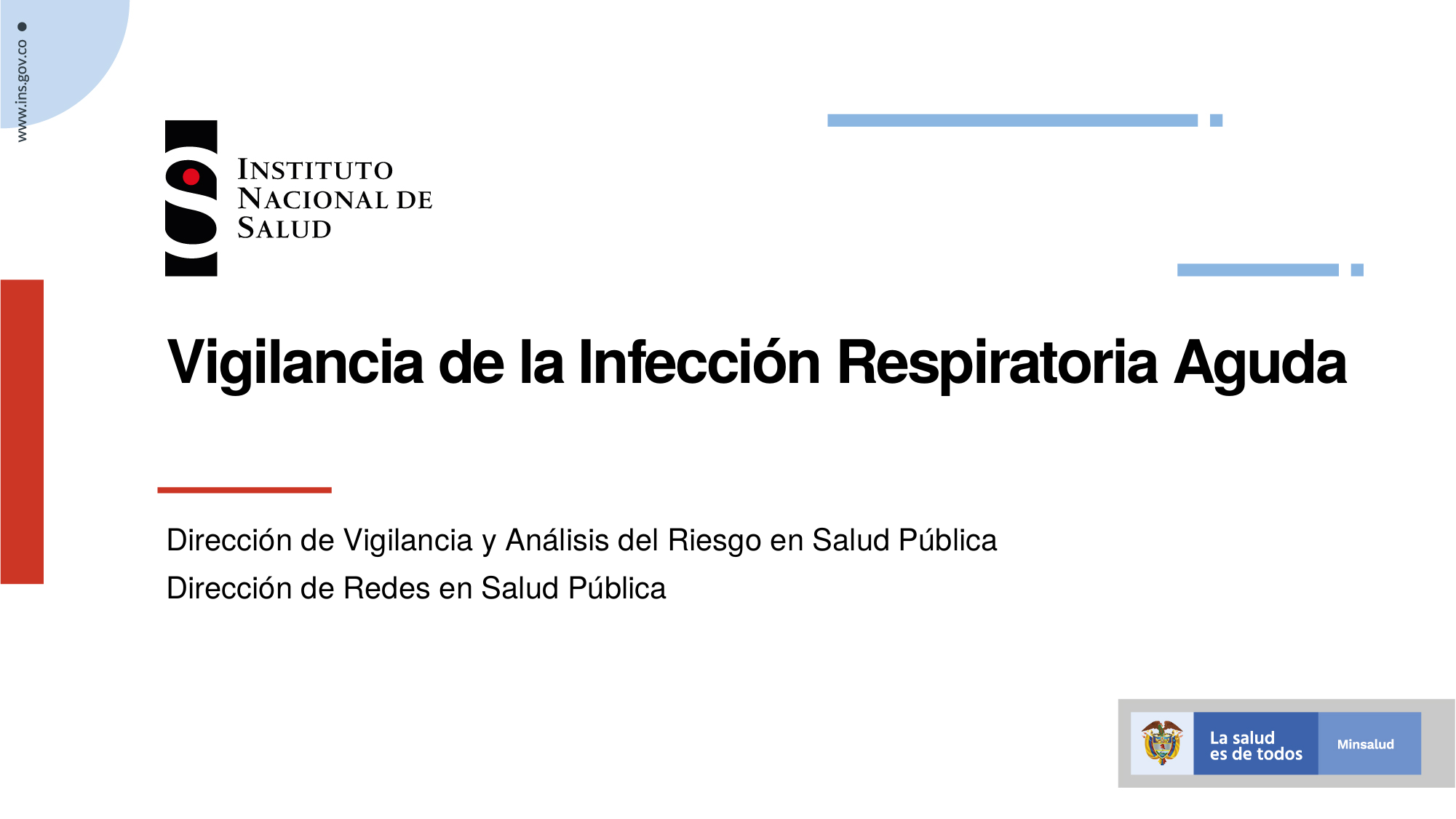

# Vigilancia de la Infección Respiratoria Aguda
Dirección de Vigilancia y Análisis del Riesgo en Salud Pública
Dirección de Redes en Salud Pública